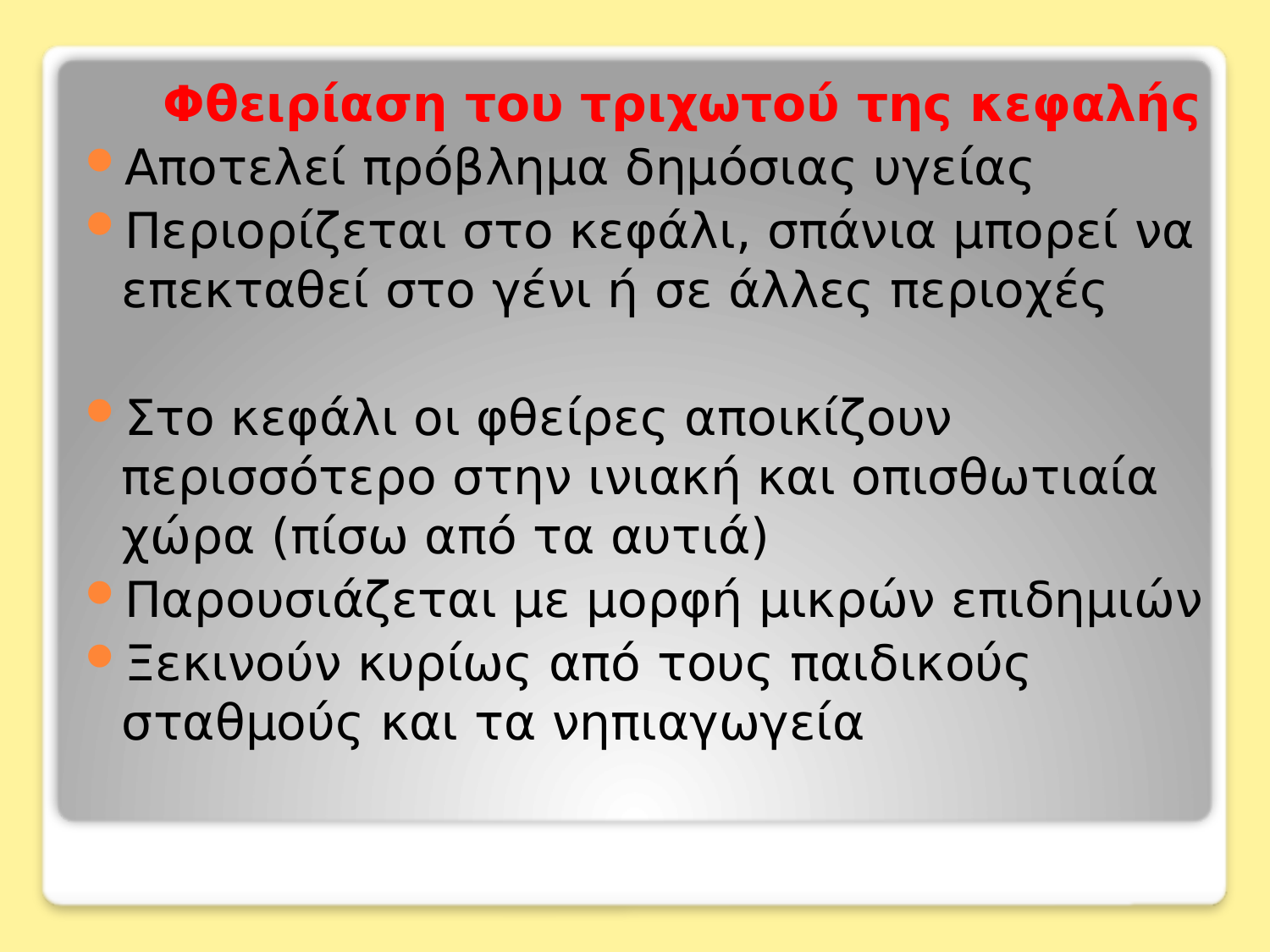

Φθειρίαση του τριχωτού της κεφαλής
Αποτελεί πρόβλημα δημόσιας υγείας
Περιορίζεται στο κεφάλι, σπάνια μπορεί να επεκταθεί στο γένι ή σε άλλες περιοχές

Στο κεφάλι οι φθείρες αποικίζουν περισσότερο στην ινιακή και οπισθωτιαία χώρα (πίσω από τα αυτιά)
Παρουσιάζεται με μορφή μικρών επιδημιών
Ξεκινούν κυρίως από τους παιδικούς σταθμούς και τα νηπιαγωγεία